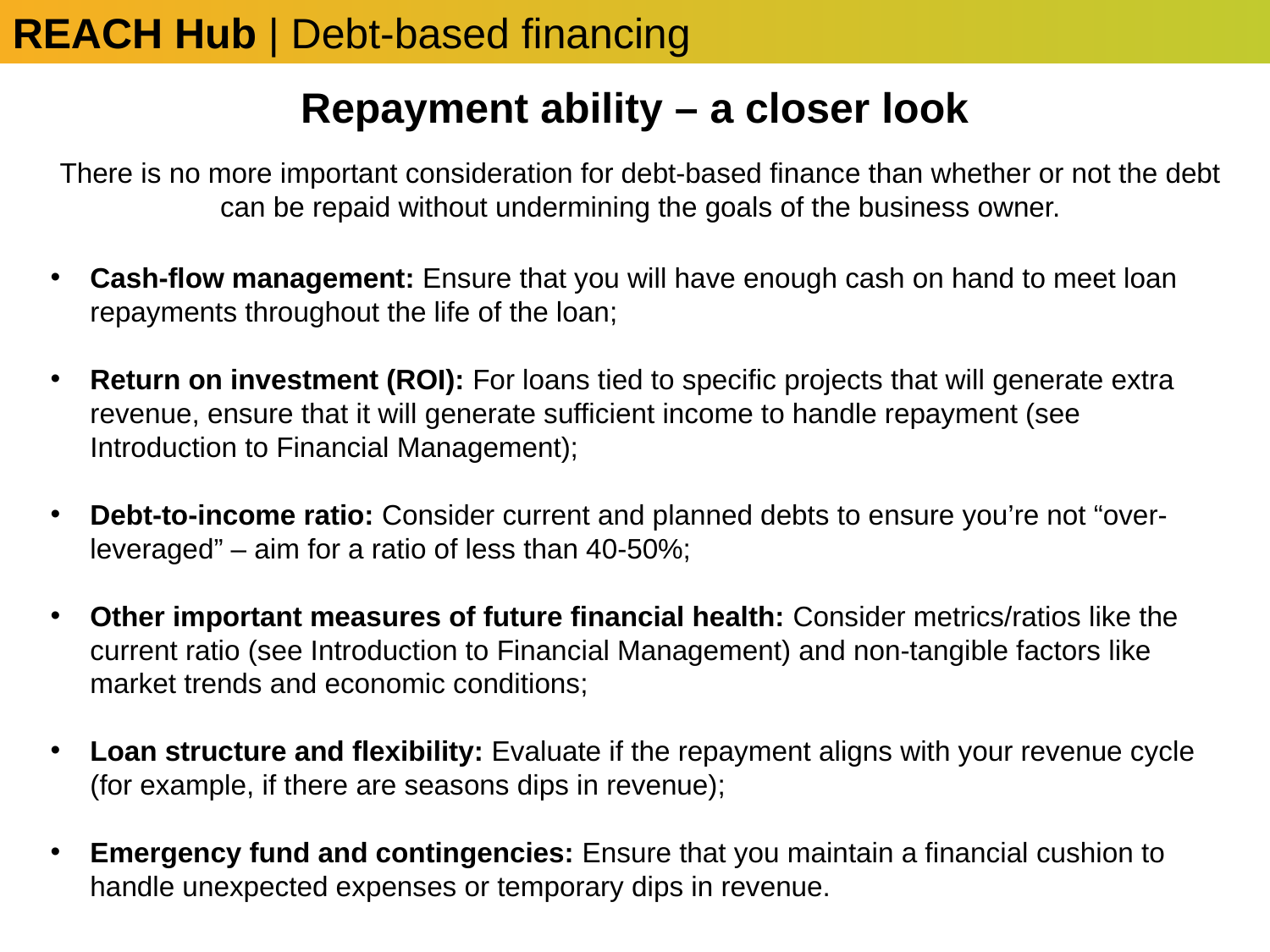

REACH Hub | Debt-based financing
Repayment ability – a closer look
There is no more important consideration for debt-based finance than whether or not the debt can be repaid without undermining the goals of the business owner.
Cash-flow management: Ensure that you will have enough cash on hand to meet loan repayments throughout the life of the loan;

Return on investment (ROI): For loans tied to specific projects that will generate extra revenue, ensure that it will generate sufficient income to handle repayment (see Introduction to Financial Management);

Debt-to-income ratio: Consider current and planned debts to ensure you’re not “over-leveraged” – aim for a ratio of less than 40-50%;

Other important measures of future financial health: Consider metrics/ratios like the current ratio (see Introduction to Financial Management) and non-tangible factors like market trends and economic conditions;

Loan structure and flexibility: Evaluate if the repayment aligns with your revenue cycle (for example, if there are seasons dips in revenue);

Emergency fund and contingencies: Ensure that you maintain a financial cushion to handle unexpected expenses or temporary dips in revenue.